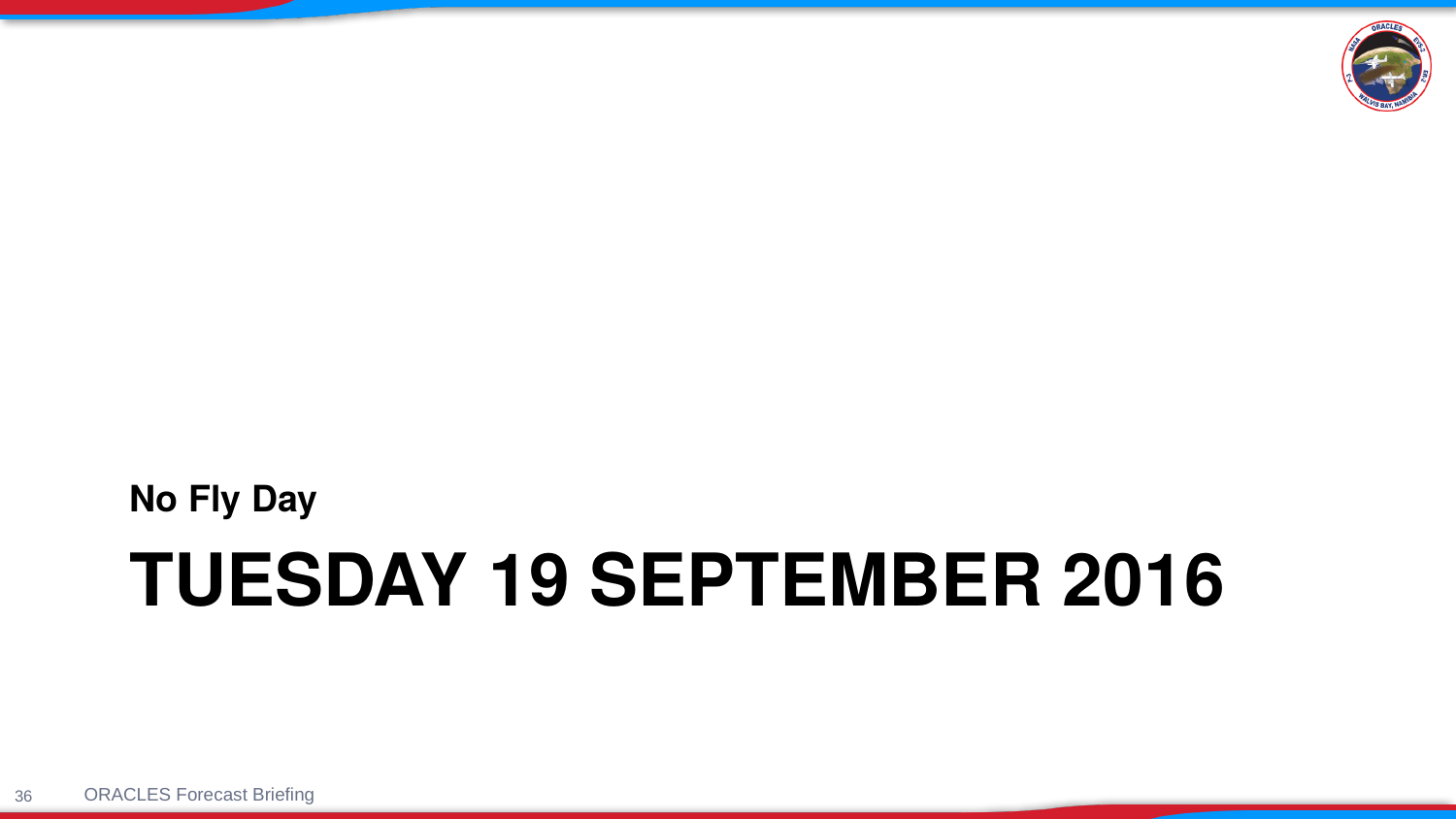

No Fly Day
# tuesday 19 September 2016
ORACLES Forecast Briefing
36